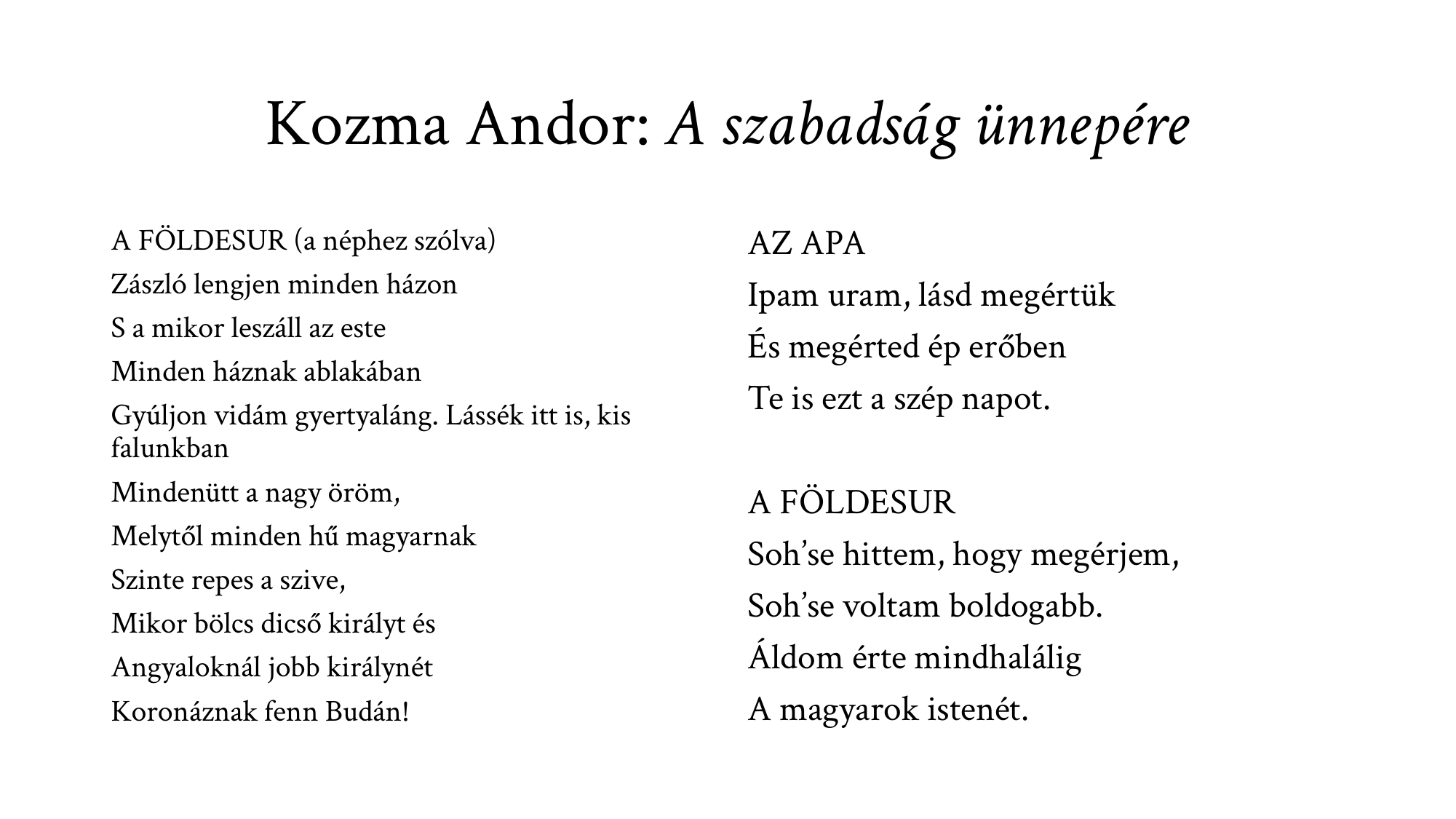

# Kozma Andor: A szabadság ünnepére
A FÖLDESUR (a néphez szólva)
Zászló lengjen minden házon
S a mikor leszáll az este
Minden háznak ablakában
Gyúljon vidám gyertyaláng. Lássék itt is, kis falunkban
Mindenütt a nagy öröm,
Melytől minden hű magyarnak
Szinte repes a szive,
Mikor bölcs dicső királyt és
Angyaloknál jobb királynét
Koronáznak fenn Budán!

AZ APA
Ipam uram, lásd megértük
És megérted ép erőben
Te is ezt a szép napot.

A FÖLDESUR
Soh’se hittem, hogy megérjem,
Soh’se voltam boldogabb.
Áldom érte mindhalálig
A magyarok istenét.